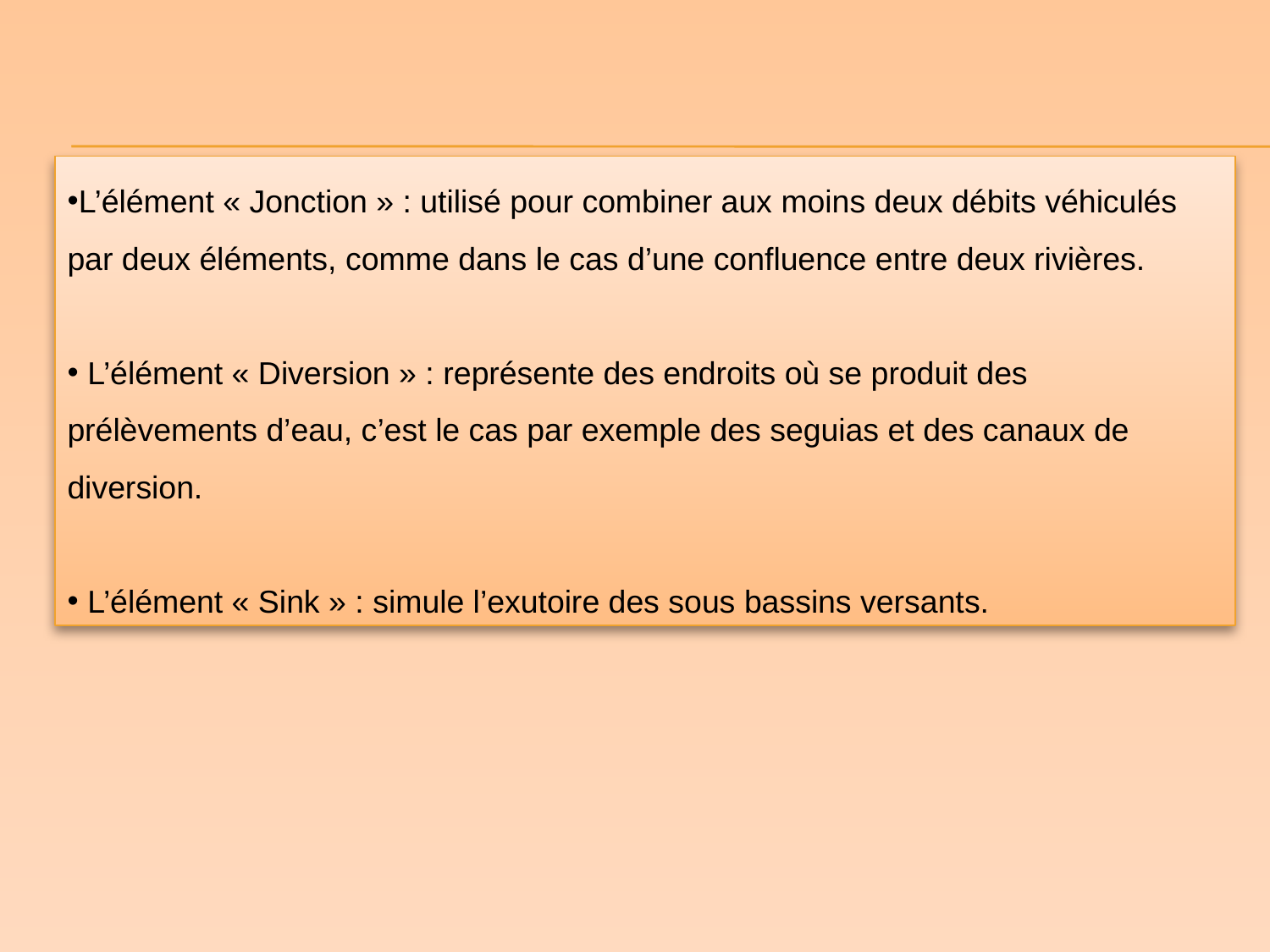

L’élément « Jonction » : utilisé pour combiner aux moins deux débits véhiculés par deux éléments, comme dans le cas d’une confluence entre deux rivières.

 L’élément « Diversion » : représente des endroits où se produit des prélèvements d’eau, c’est le cas par exemple des seguias et des canaux de diversion.

 L’élément « Sink » : simule l’exutoire des sous bassins versants.